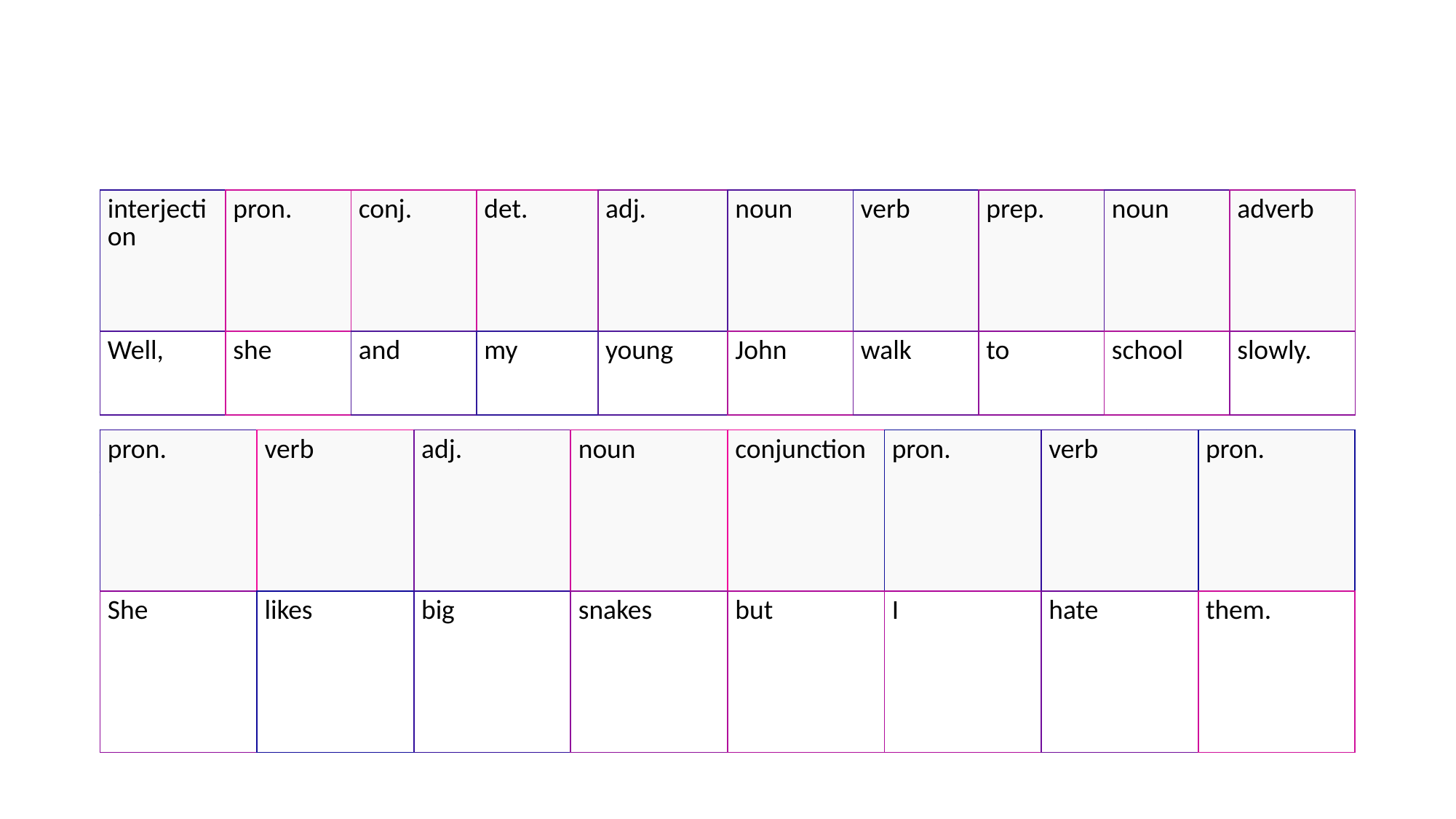

Here is a sentence that contains every part of speech:

#
| interjection | pron. | conj. | det. | adj. | noun | verb | prep. | noun | adverb |
| --- | --- | --- | --- | --- | --- | --- | --- | --- | --- |
| Well, | she | and | my | young | John | walk | to | school | slowly. |
| pron. | verb | adj. | noun | conjunction | pron. | verb | pron. |
| --- | --- | --- | --- | --- | --- | --- | --- |
| She | likes | big | snakes | but | I | hate | them. |
| verb |
| --- |
| Stop! |
| noun | verb |
| --- | --- |
| John | works. |
| noun | verb | verb |
| --- | --- | --- |
| John | is | working. |
| pronoun | verb | noun |
| --- | --- | --- |
| She | loves | animals. |
| noun | verb | noun | adverb |
| --- | --- | --- | --- |
| Tara | speaks | English | well. |
| noun | verb | adjective | noun |
| --- | --- | --- | --- |
| Tara | speaks | good | English. |
| pronoun | verb | preposition | determiner | noun | adverb |
| --- | --- | --- | --- | --- | --- |
| She | ran | to | the | station | quickly. |